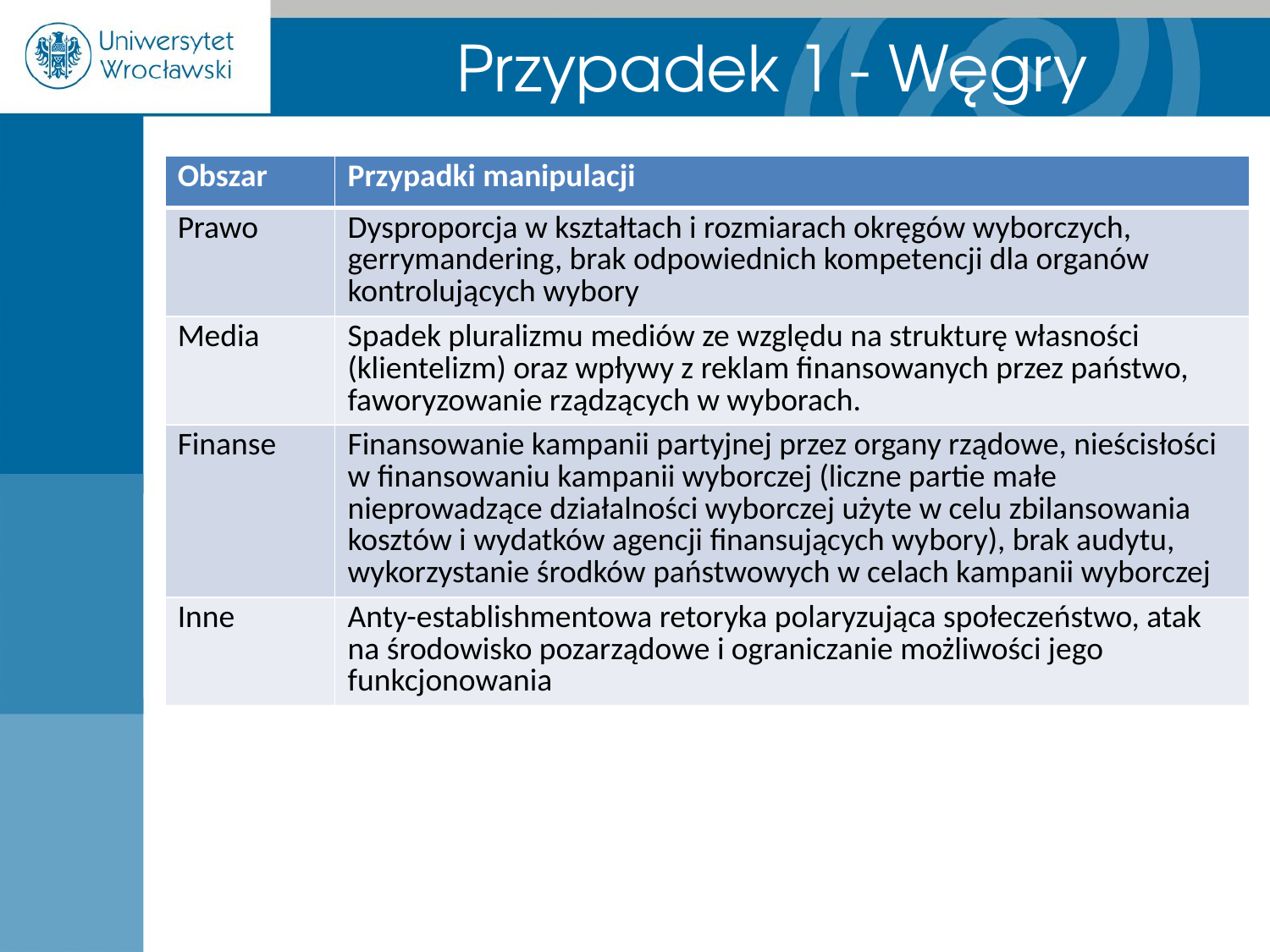

# Przypadek 1 - Węgry
| Obszar | Przypadki manipulacji |
| --- | --- |
| Prawo | Dysproporcja w kształtach i rozmiarach okręgów wyborczych, gerrymandering, brak odpowiednich kompetencji dla organów kontrolujących wybory |
| Media | Spadek pluralizmu mediów ze względu na strukturę własności (klientelizm) oraz wpływy z reklam finansowanych przez państwo, faworyzowanie rządzących w wyborach. |
| Finanse | Finansowanie kampanii partyjnej przez organy rządowe, nieścisłości w finansowaniu kampanii wyborczej (liczne partie małe nieprowadzące działalności wyborczej użyte w celu zbilansowania kosztów i wydatków agencji finansujących wybory), brak audytu, wykorzystanie środków państwowych w celach kampanii wyborczej |
| Inne | Anty-establishmentowa retoryka polaryzująca społeczeństwo, atak na środowisko pozarządowe i ograniczanie możliwości jego funkcjonowania |